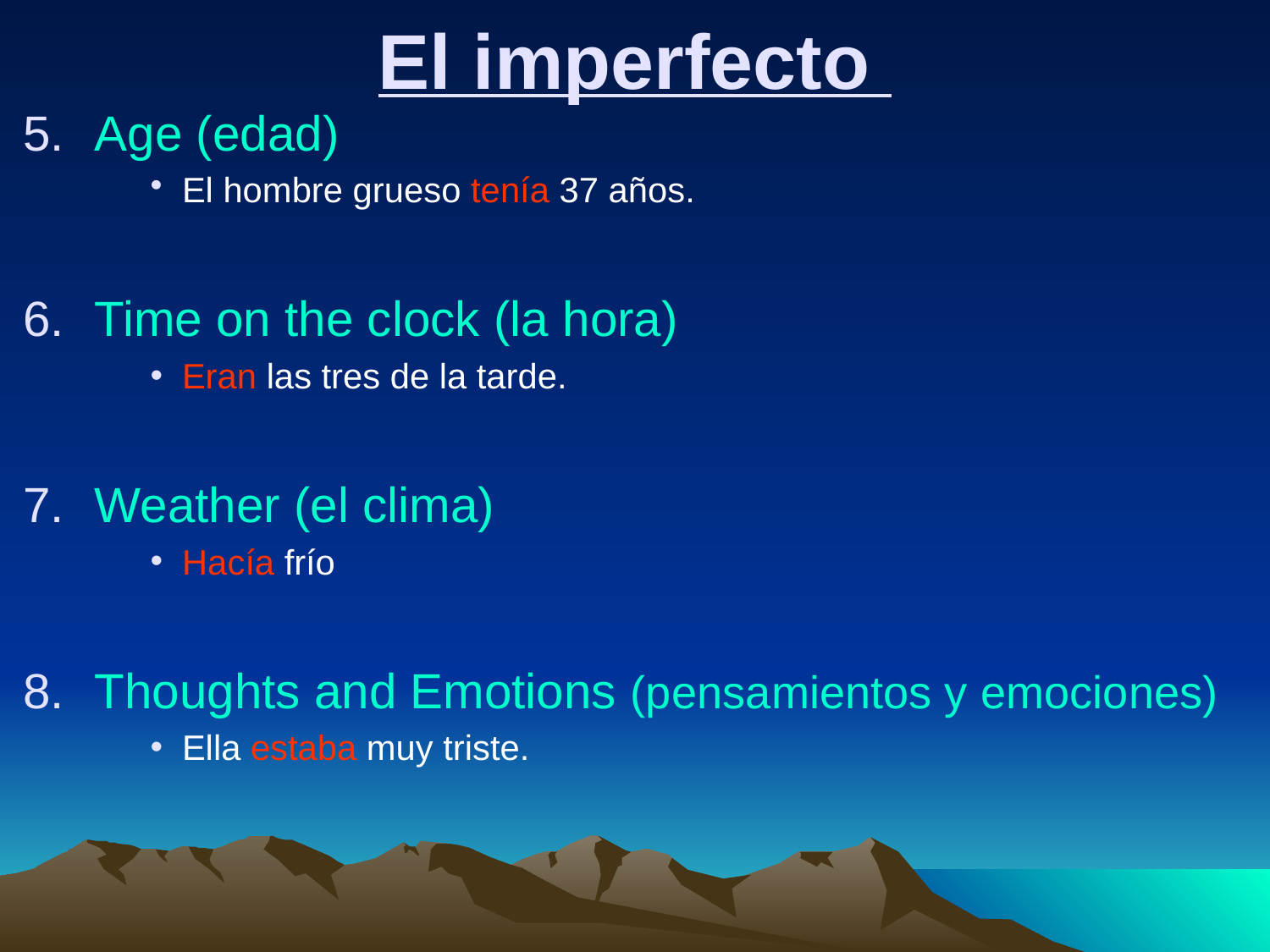

# El imperfecto
Age (edad)
El hombre grueso tenía 37 años.

Time on the clock (la hora)
Eran las tres de la tarde.

Weather (el clima)
Hacía frío

Thoughts and Emotions (pensamientos y emociones)
Ella estaba muy triste.